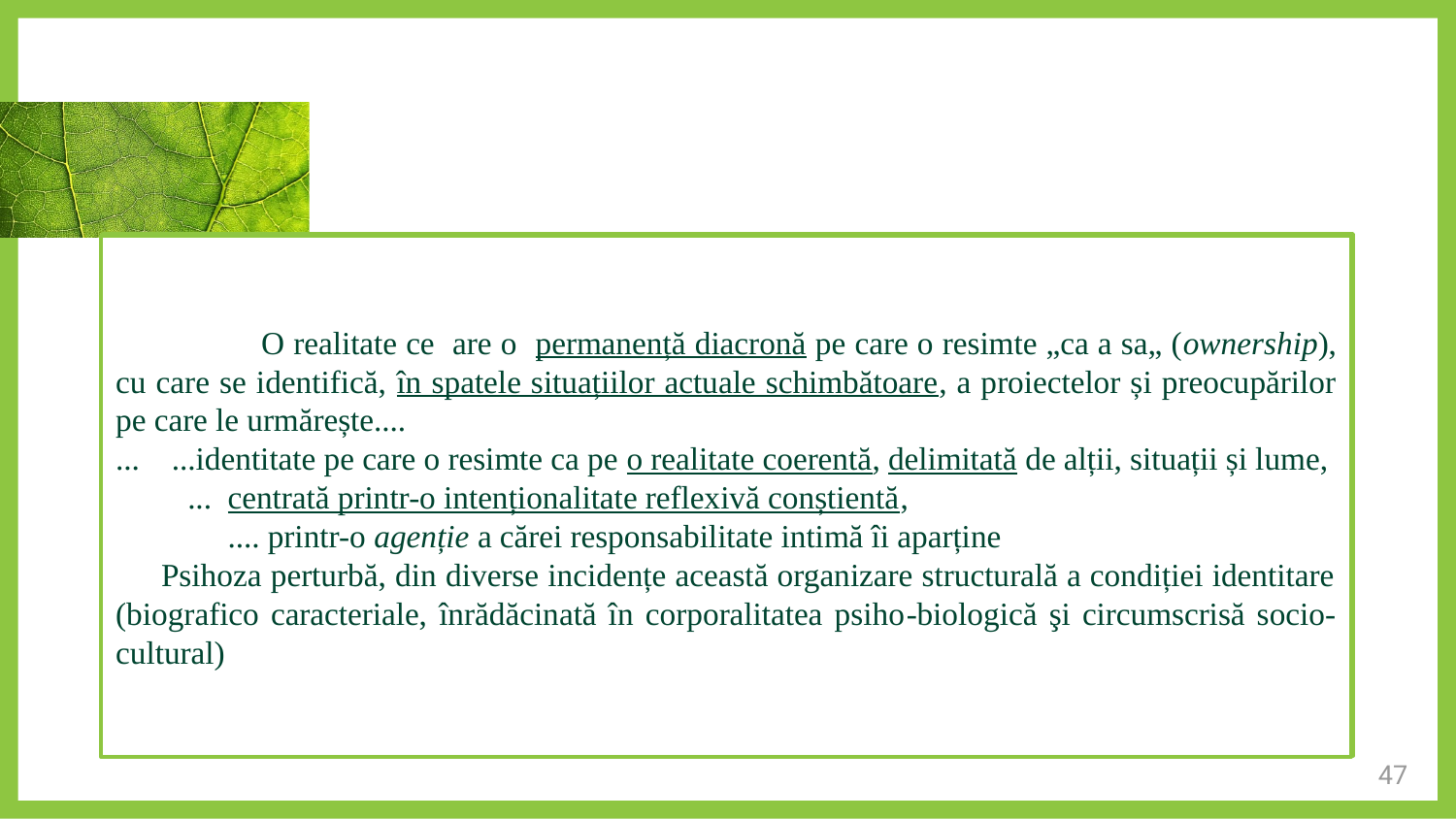

O realitate ce  are o  permanență diacronă pe care o resimte „ca a sa„ (ownership), cu care se identifică, în spatele situațiilor actuale schimbătoare, a proiectelor și preocupărilor pe care le urmărește....
...    ...identitate pe care o resimte ca pe o realitate coerentă, delimitată de alții, situații și lume,
         ...  centrată printr-o intenționalitate reflexivă conștientă,
              .... printr-o agenție a cărei responsabilitate intimă îi aparține
     Psihoza perturbă, din diverse incidențe această organizare structurală a condiției identitare (biografico caracteriale, înrădăcinată în corporalitatea psiho-biologică şi circumscrisă socio-cultural)

47